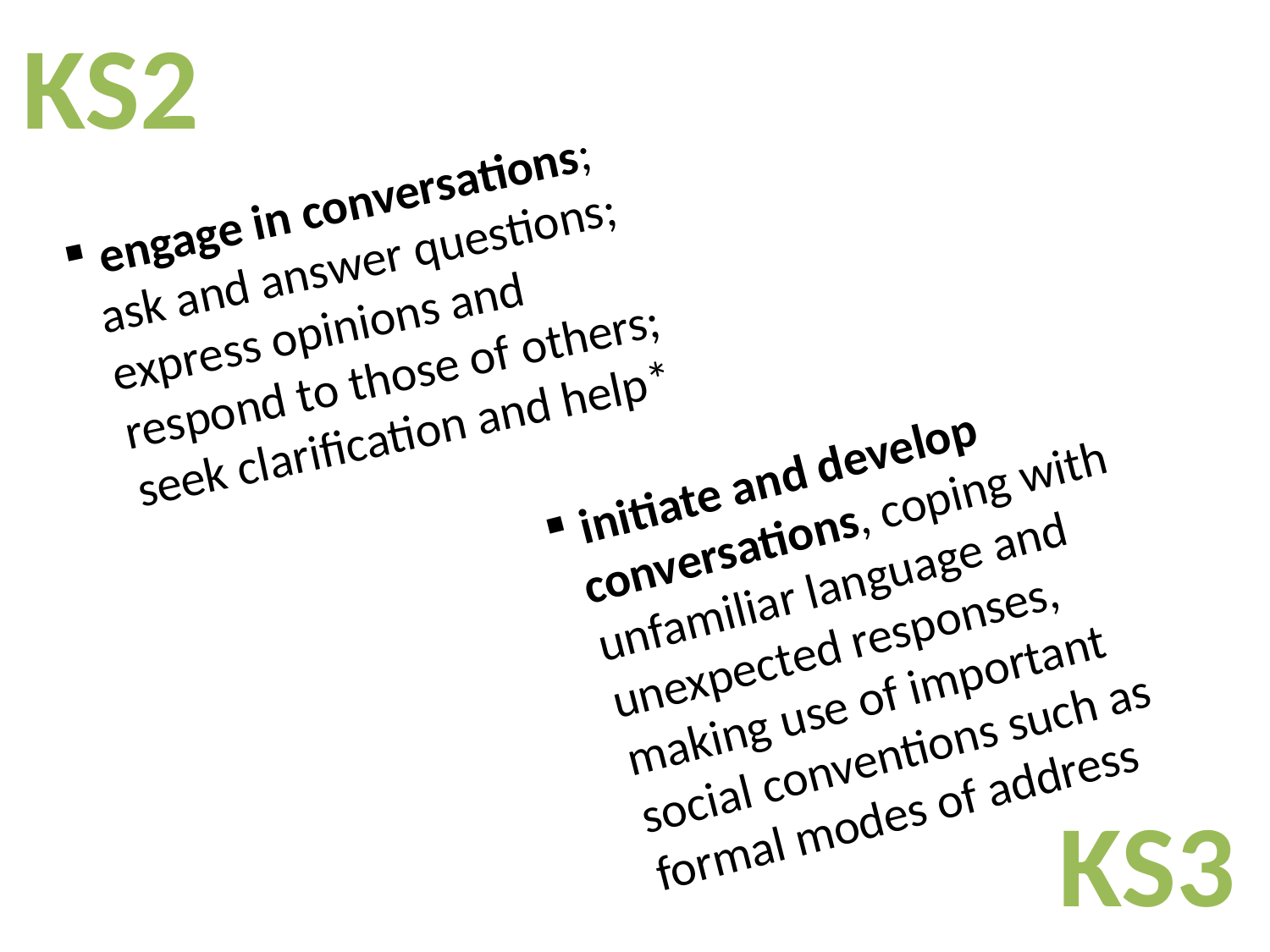

KS2
 engage in conversations; ask and answer questions; express opinions and respond to those of others; seek clarification and help*
 initiate and develop conversations, coping with unfamiliar language and unexpected responses, making use of important social conventions such as formal modes of address
KS3